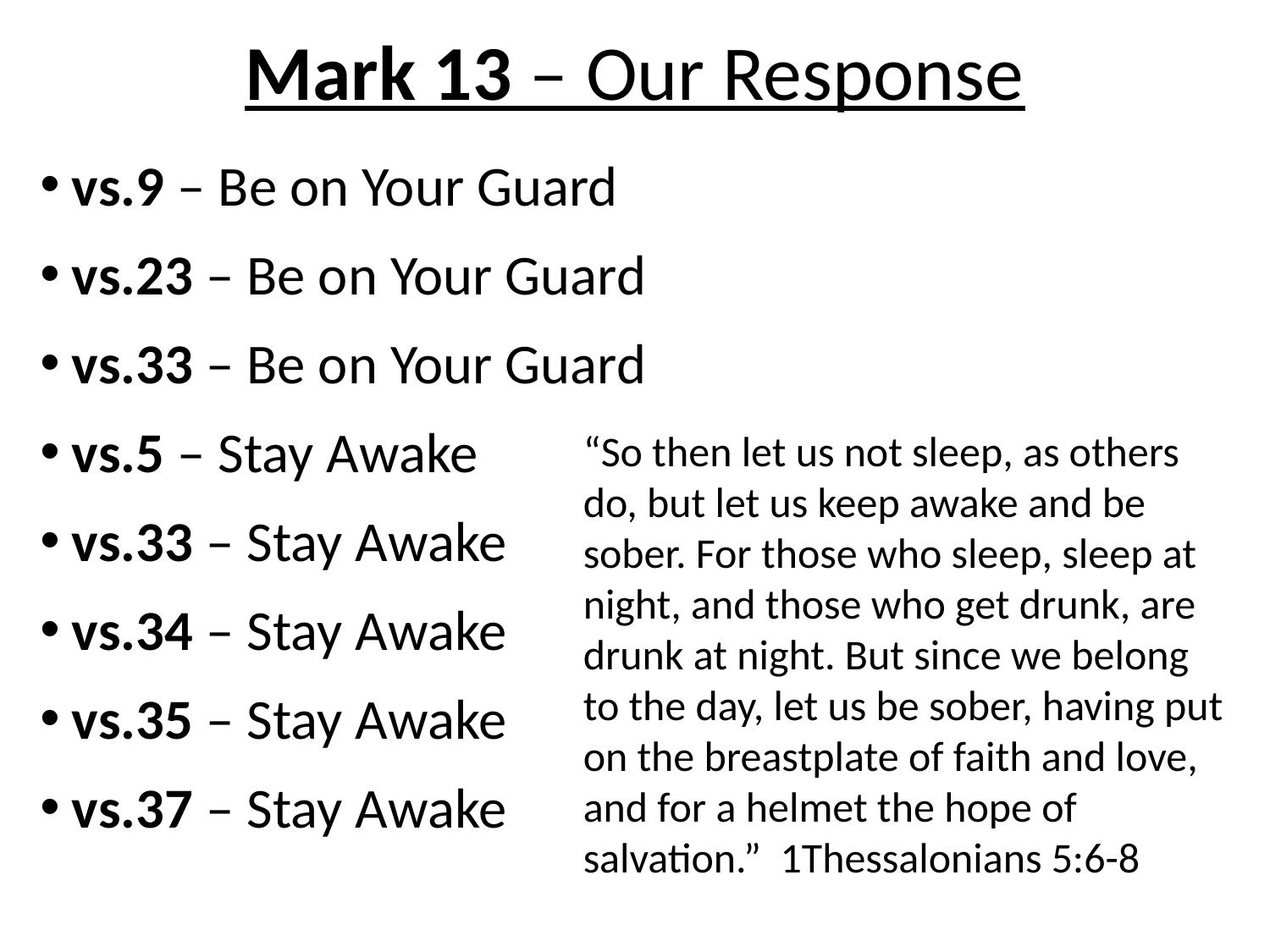

# Mark 13 – Our Response
vs.9 – Be on Your Guard
vs.23 – Be on Your Guard
vs.33 – Be on Your Guard
vs.5 – Stay Awake
vs.33 – Stay Awake
vs.34 – Stay Awake
vs.35 – Stay Awake
vs.37 – Stay Awake
“So then let us not sleep, as others do, but let us keep awake and be sober. For those who sleep, sleep at night, and those who get drunk, are drunk at night. But since we belong to the day, let us be sober, having put on the breastplate of faith and love, and for a helmet the hope of salvation.”  1Thessalonians 5:6-8